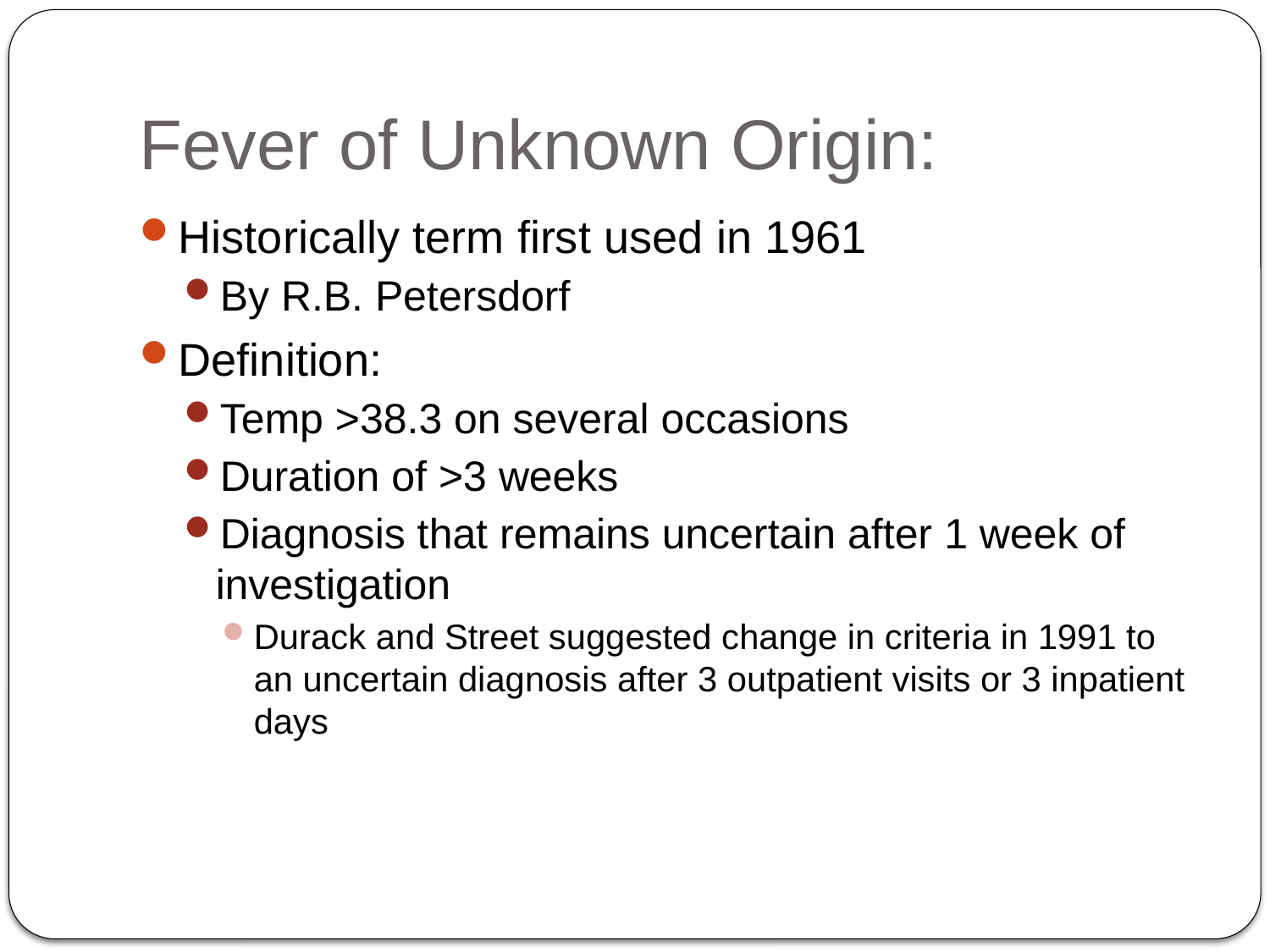

# Fever of Unknown Origin:
Historically term first used in 1961
By R.B. Petersdorf
Definition:
Temp >38.3 on several occasions
Duration of >3 weeks
Diagnosis that remains uncertain after 1 week of investigation
Durack and Street suggested change in criteria in 1991 to an uncertain diagnosis after 3 outpatient visits or 3 inpatient days